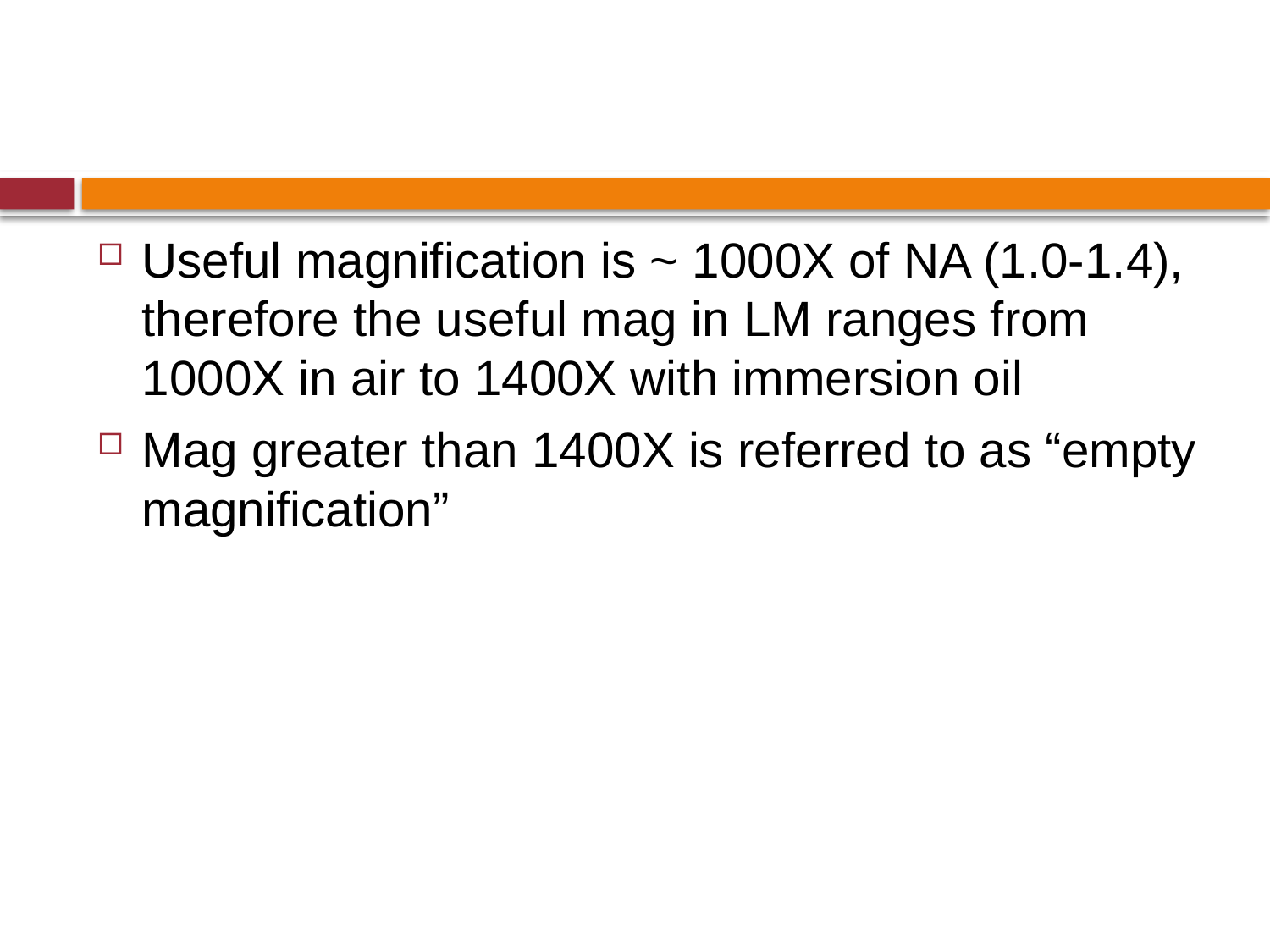

#
Useful magnification is ~ 1000X of NA (1.0-1.4), therefore the useful mag in LM ranges from 1000X in air to 1400X with immersion oil
Mag greater than 1400X is referred to as “empty magnification”